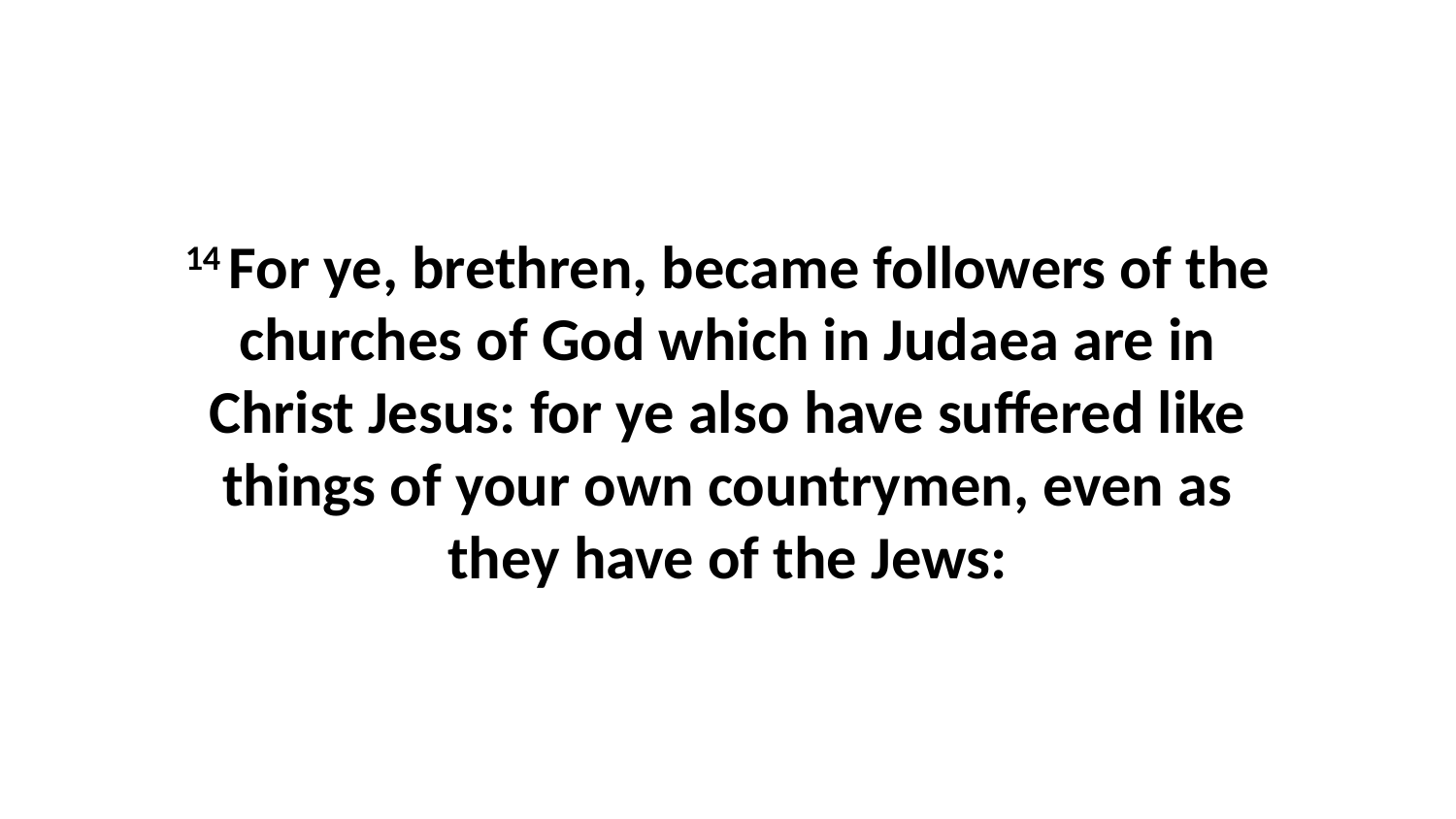

14 For ye, brethren, became followers of the churches of God which in Judaea are in Christ Jesus: for ye also have suffered like things of your own countrymen, even as they have of the Jews: